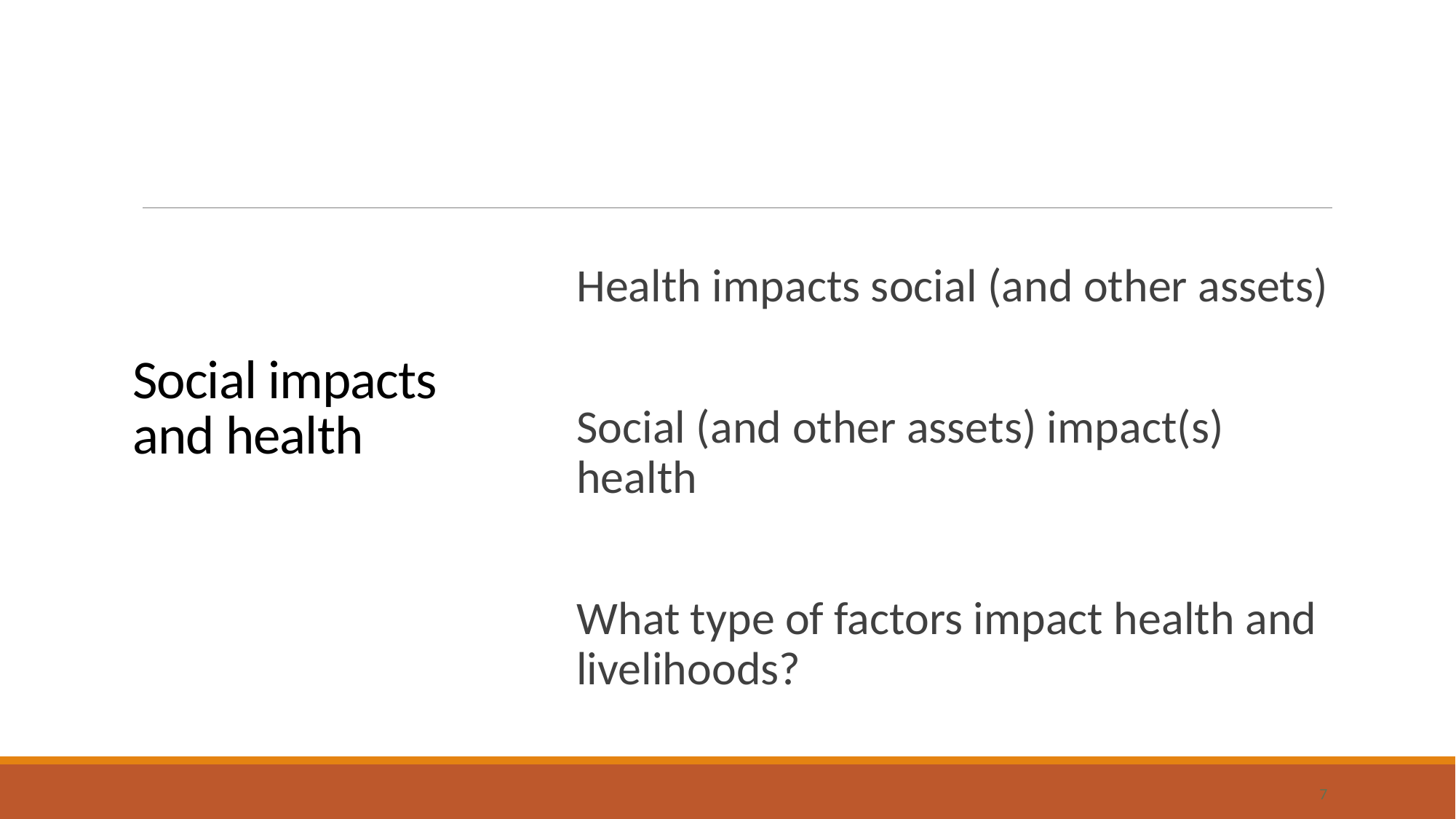

# Social impacts and health
Health impacts social (and other assets)

Social (and other assets) impact(s) health

What type of factors impact health and livelihoods?

7